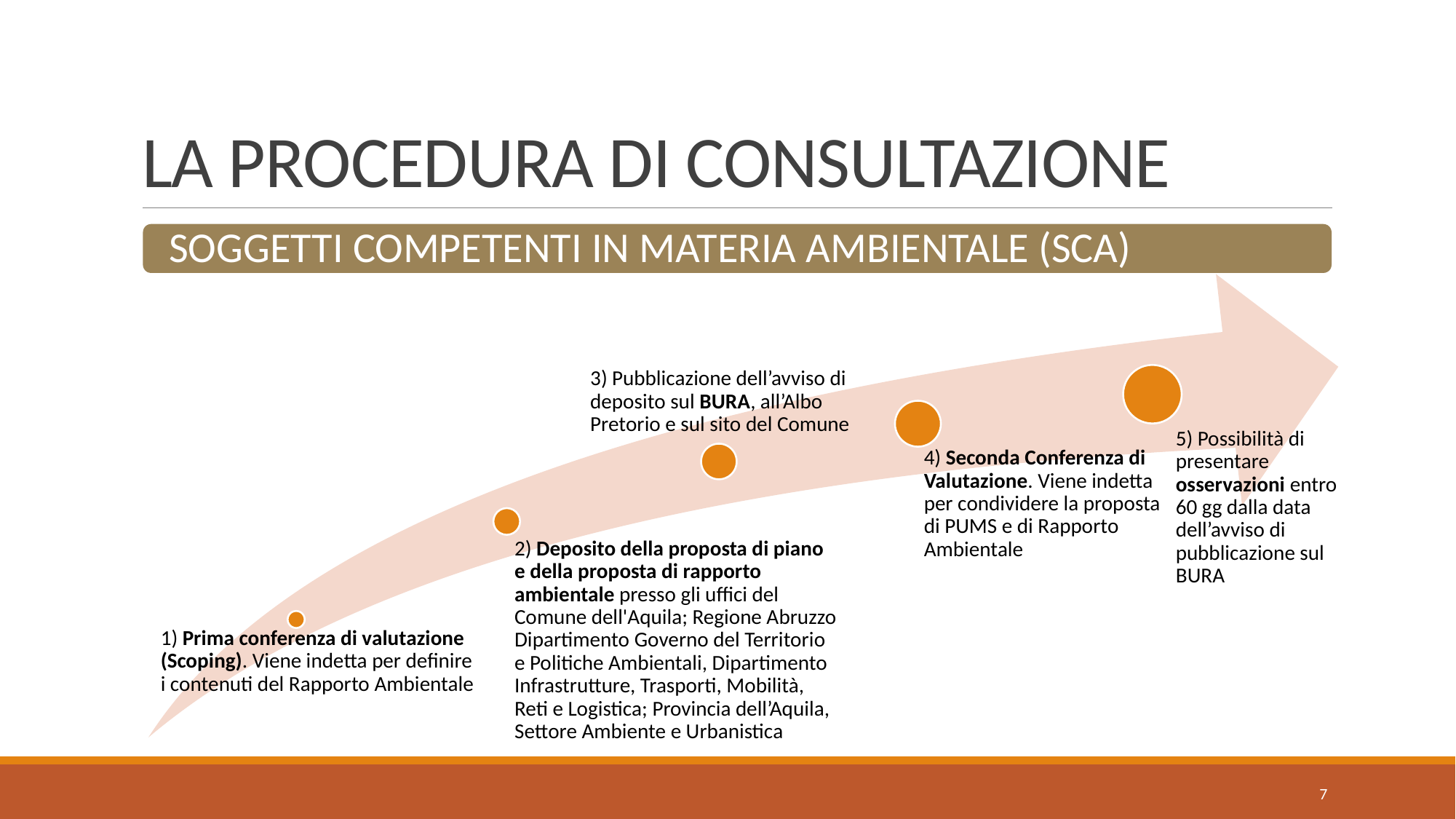

# LA PROCEDURA DI CONSULTAZIONE

SOGGETTI COMPETENTI IN MATERIA AMBIENTALE (SCA)
1) Prima conferenza di valutazione (Scoping). Viene indetta per definire i contenuti del Rapporto Ambientale
4) Seconda Conferenza di Valutazione. Viene indetta per condividere la proposta di PUMS e di Rapporto Ambientale
2) Deposito della proposta di piano e della proposta di rapporto ambientale presso gli uffici del Comune dell'Aquila; Regione Abruzzo Dipartimento Governo del Territorio e Politiche Ambientali, Dipartimento Infrastrutture, Trasporti, Mobilità, Reti e Logistica; Provincia dell’Aquila, Settore Ambiente e Urbanistica
3) Pubblicazione dell’avviso di deposito sul BURA, all’Albo Pretorio e sul sito del Comune
5) Possibilità di presentare osservazioni entro 60 gg dalla data dell’avviso di pubblicazione sul BURA
7